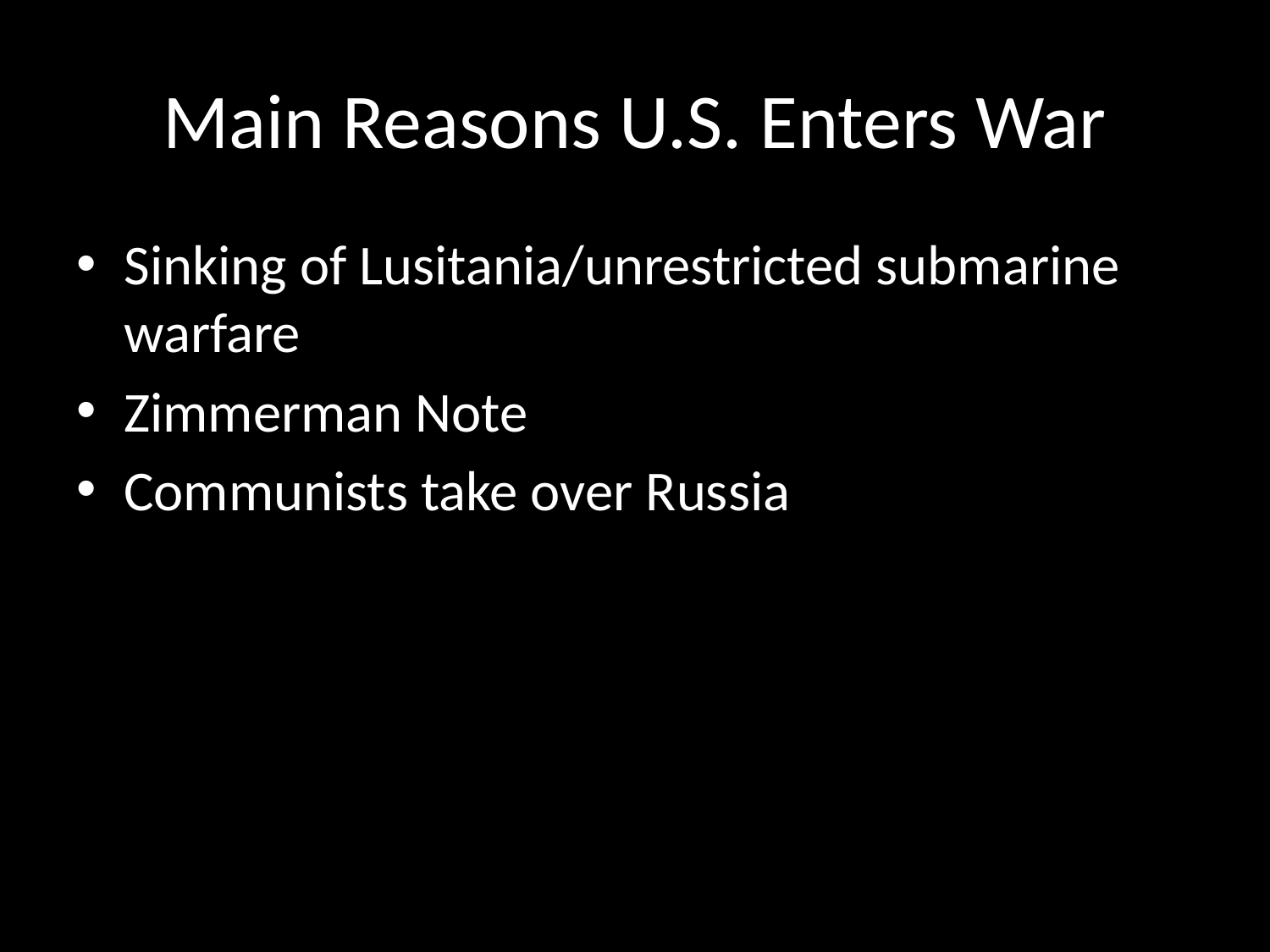

# Main Reasons U.S. Enters War
Sinking of Lusitania/unrestricted submarine warfare
Zimmerman Note
Communists take over Russia